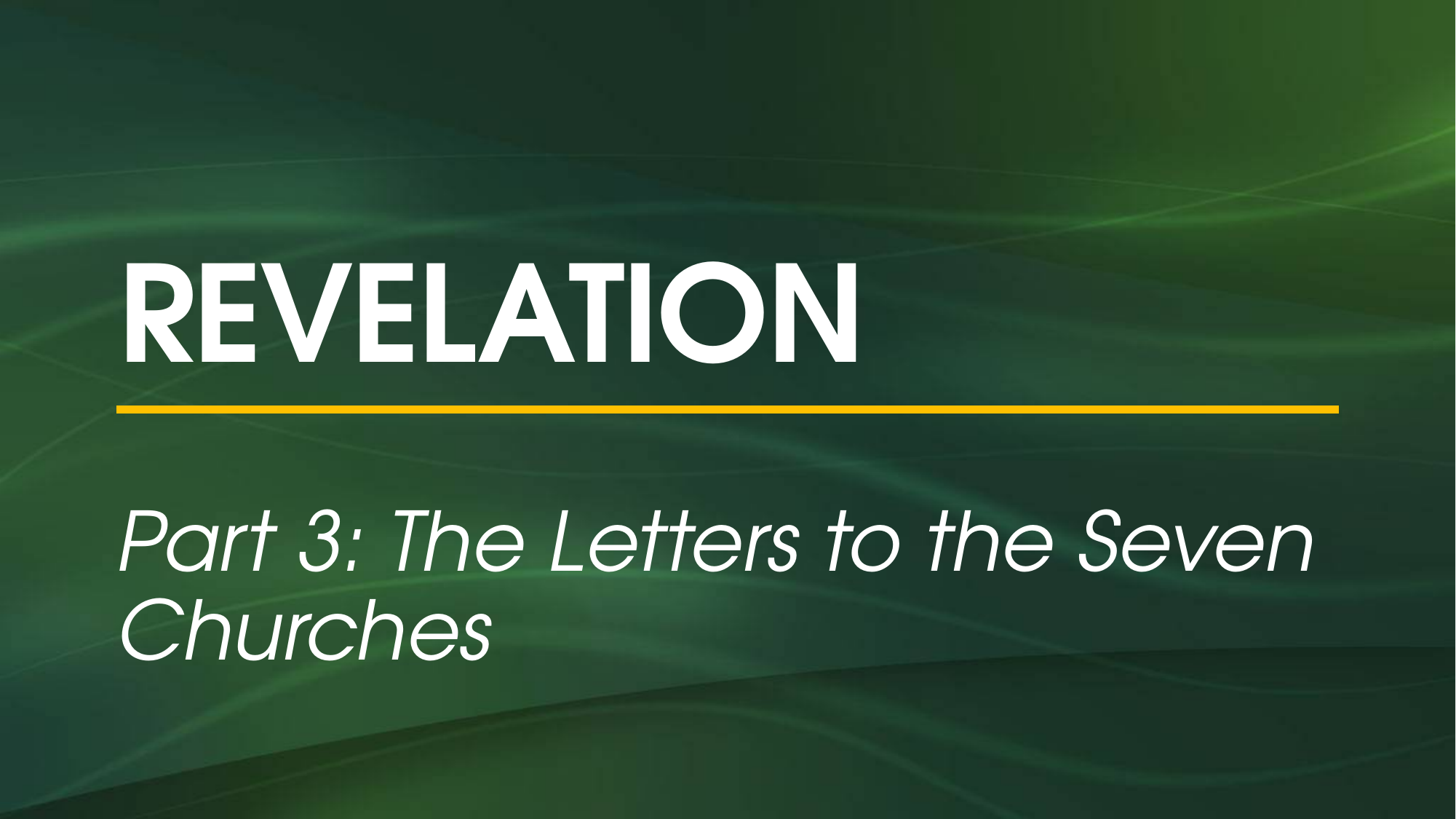

# REVELATION
Part 3: The Letters to the Seven Churches